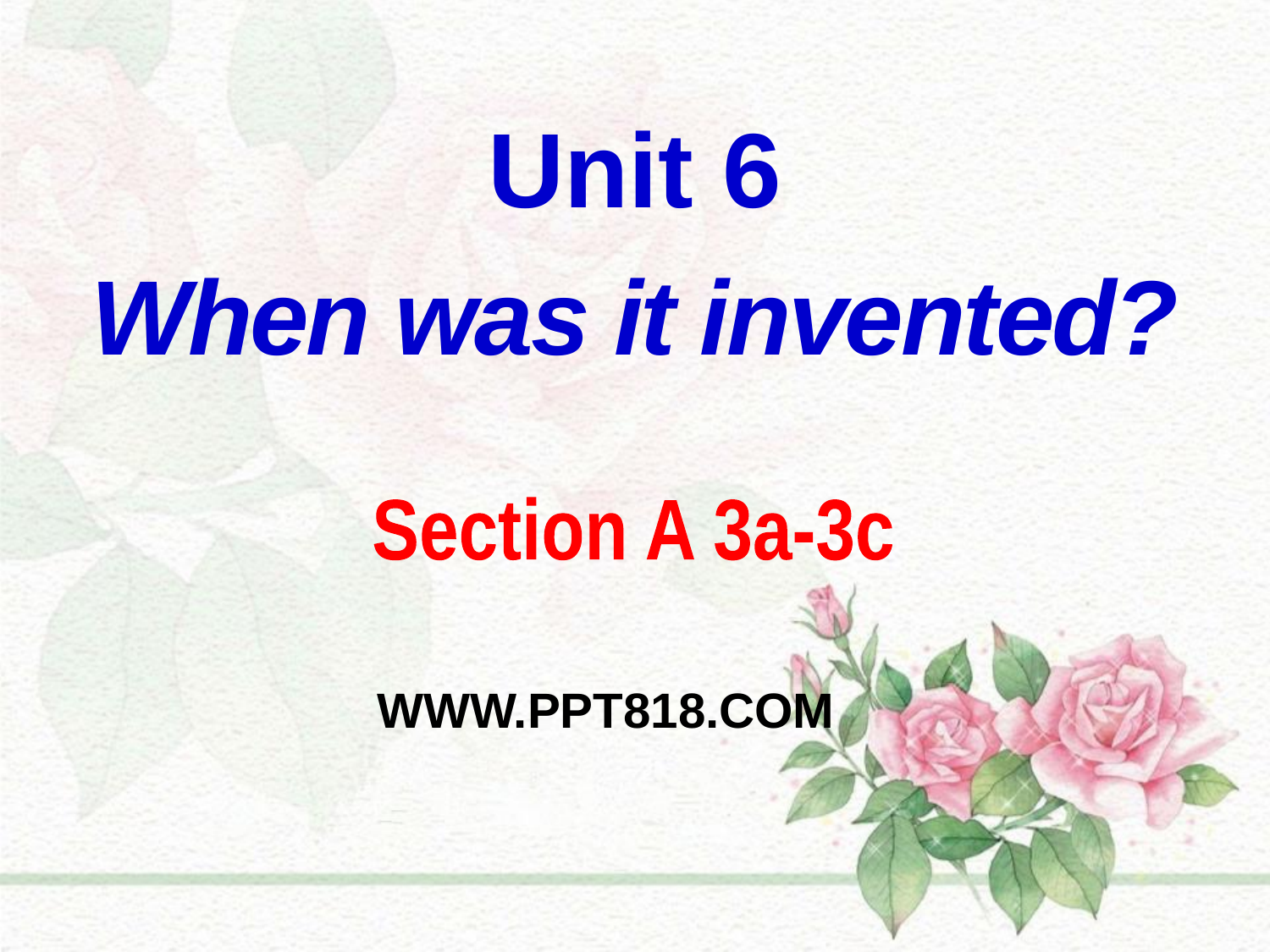

Unit 6
When was it invented?
Section A 3a-3c
WWW.PPT818.COM